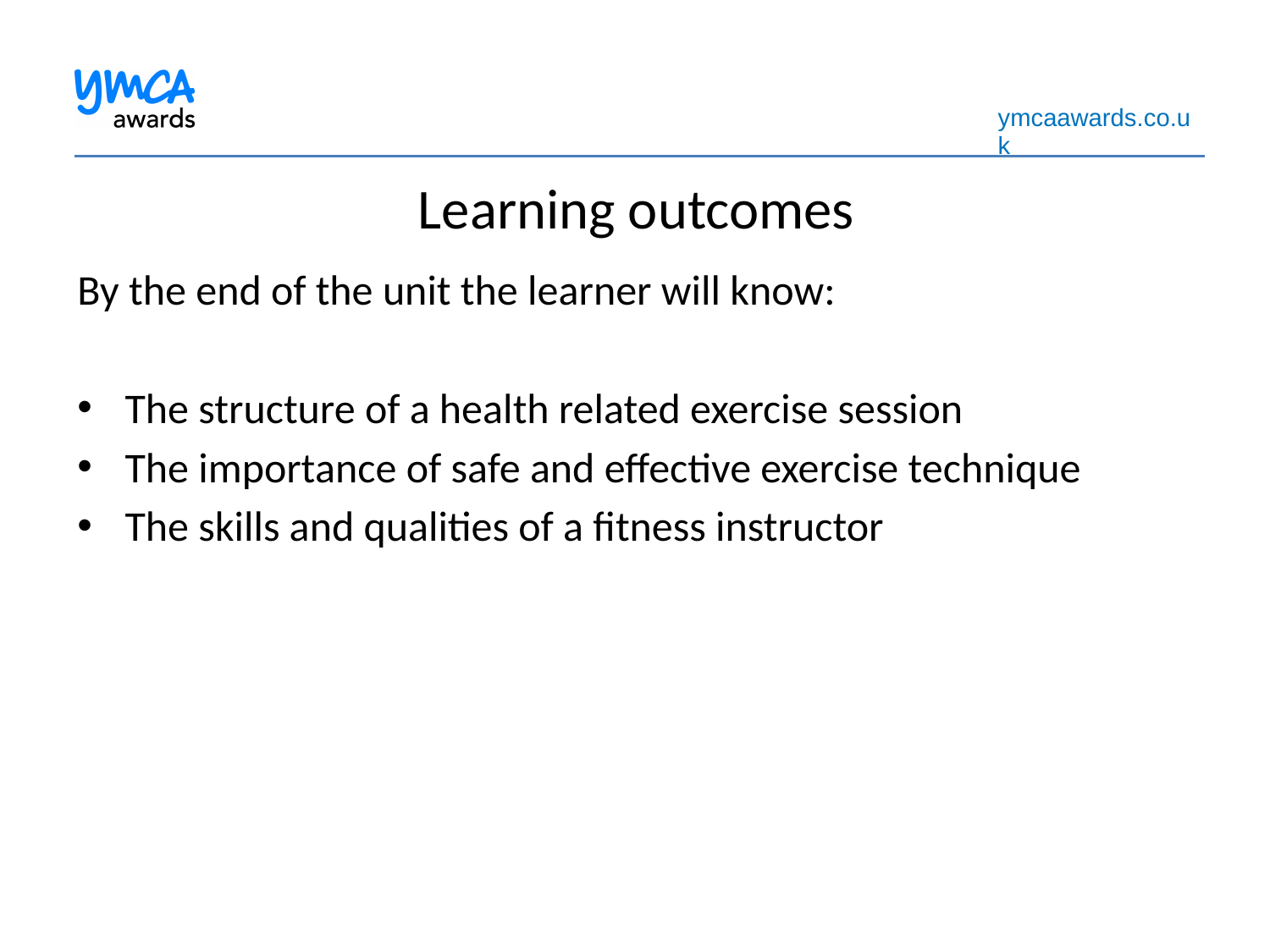

# Learning outcomes
By the end of the unit the learner will know:

The structure of a health related exercise session
The importance of safe and effective exercise technique
The skills and qualities of a fitness instructor